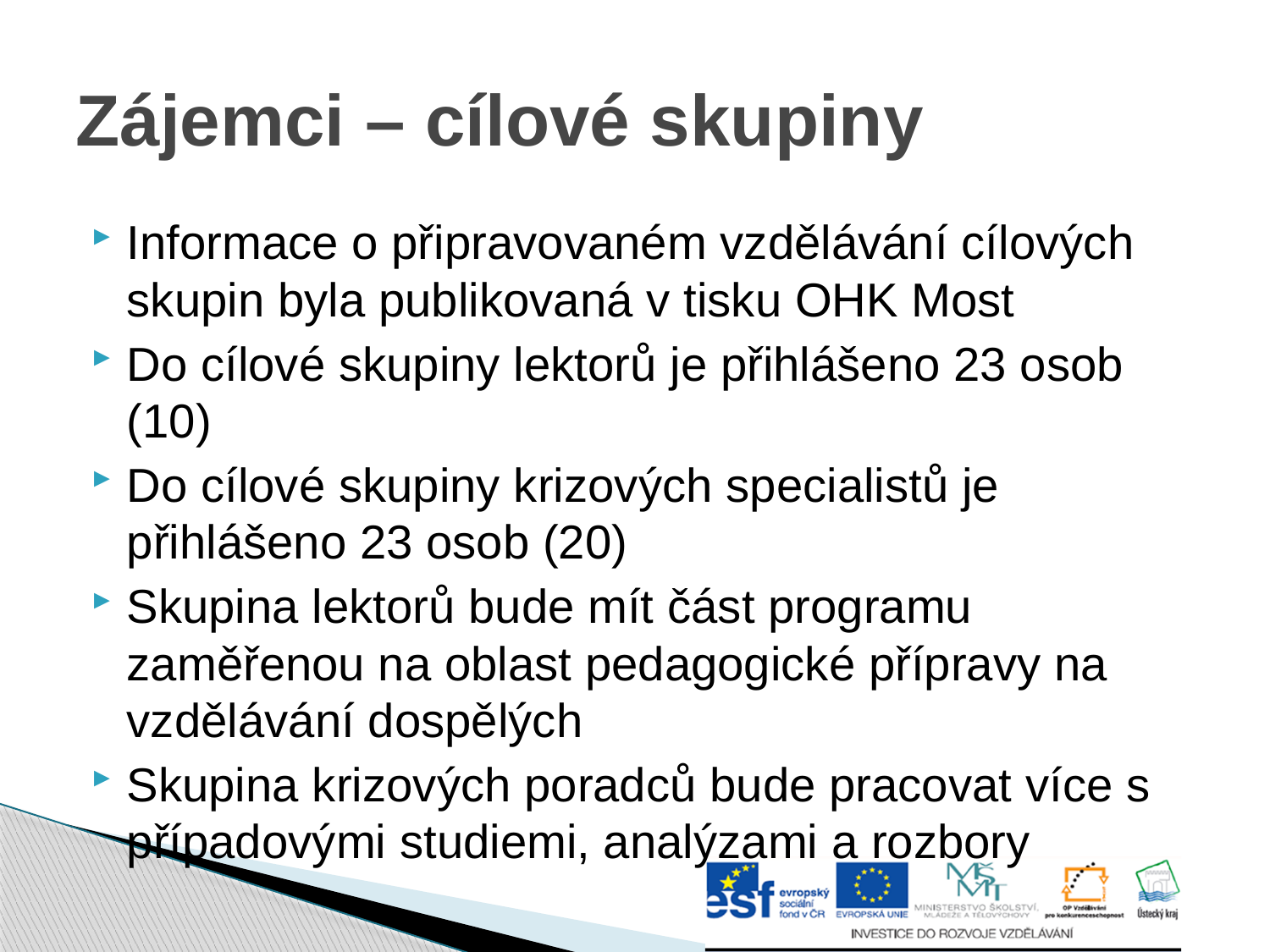

# Zájemci – cílové skupiny
Informace o připravovaném vzdělávání cílových skupin byla publikovaná v tisku OHK Most
Do cílové skupiny lektorů je přihlášeno 23 osob (10)
Do cílové skupiny krizových specialistů je přihlášeno 23 osob (20)
Skupina lektorů bude mít část programu zaměřenou na oblast pedagogické přípravy na vzdělávání dospělých
Skupina krizových poradců bude pracovat více s případovými studiemi, analýzami a rozbory